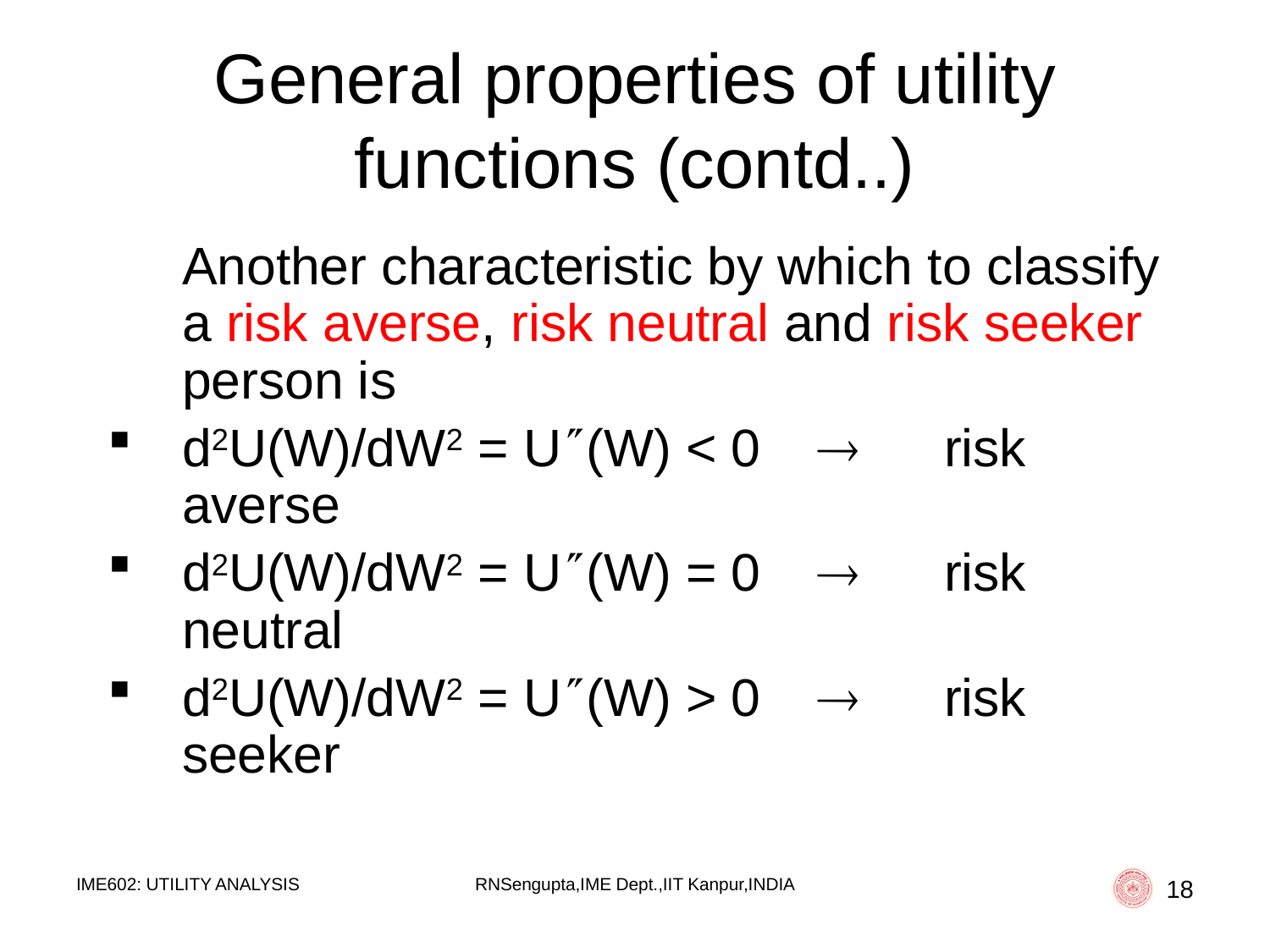

# General properties of utility functions (contd..)
	Another characteristic by which to classify a risk averse, risk neutral and risk seeker person is
d2U(W)/dW2 = U″(W) < 0	→	risk averse
d2U(W)/dW2 = U″(W) = 0	→	risk neutral
d2U(W)/dW2 = U″(W) > 0	→	risk seeker
IME602: UTILITY ANALYSIS
RNSengupta,IME Dept.,IIT Kanpur,INDIA
18